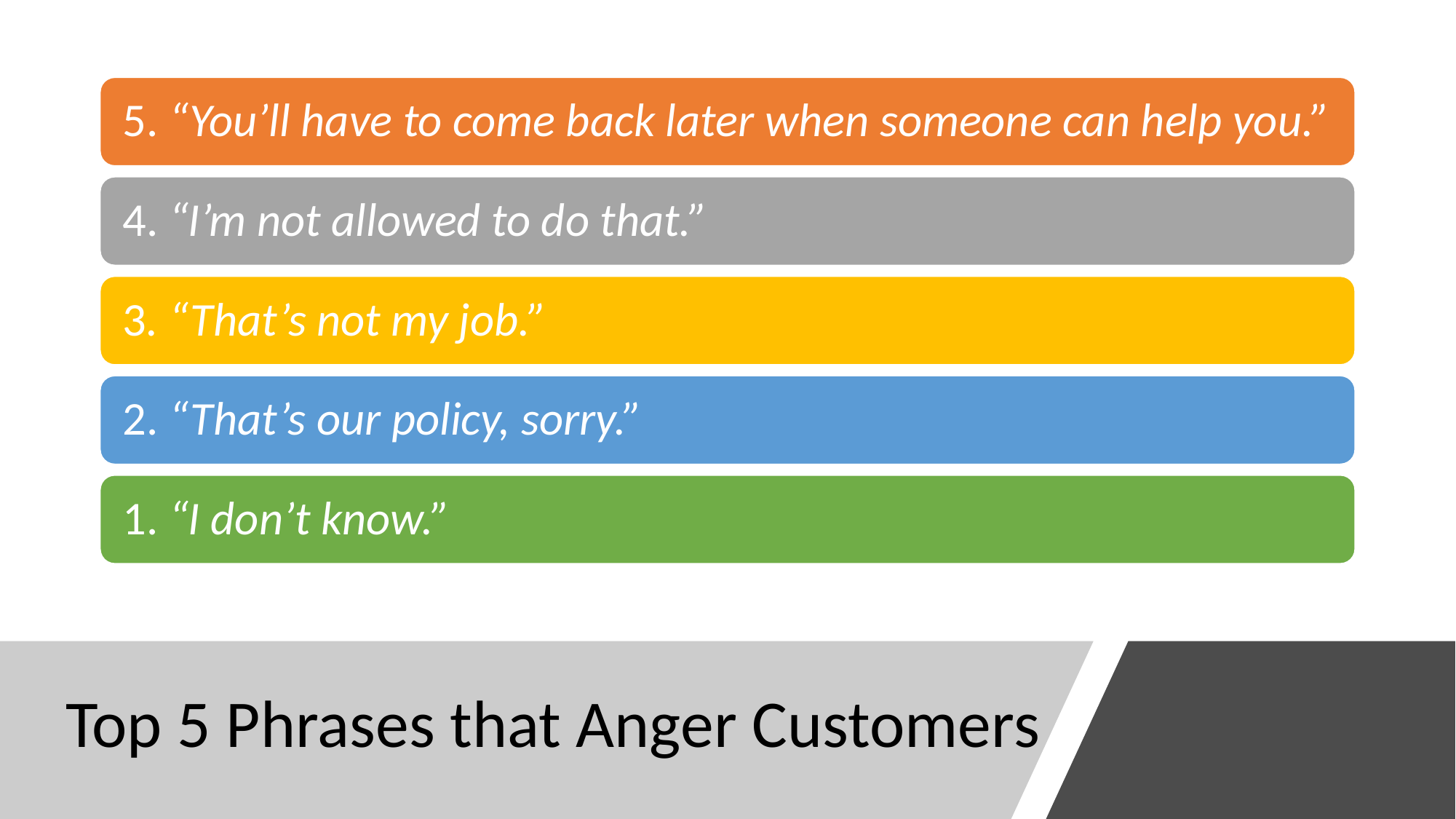

5. “You’ll have to come back later when someone can help you.”
4. “I’m not allowed to do that.”
3. “That’s not my job.”
2. “That’s our policy, sorry.”
1. “I don’t know.”

# Top 5 Phrases that Anger Customers